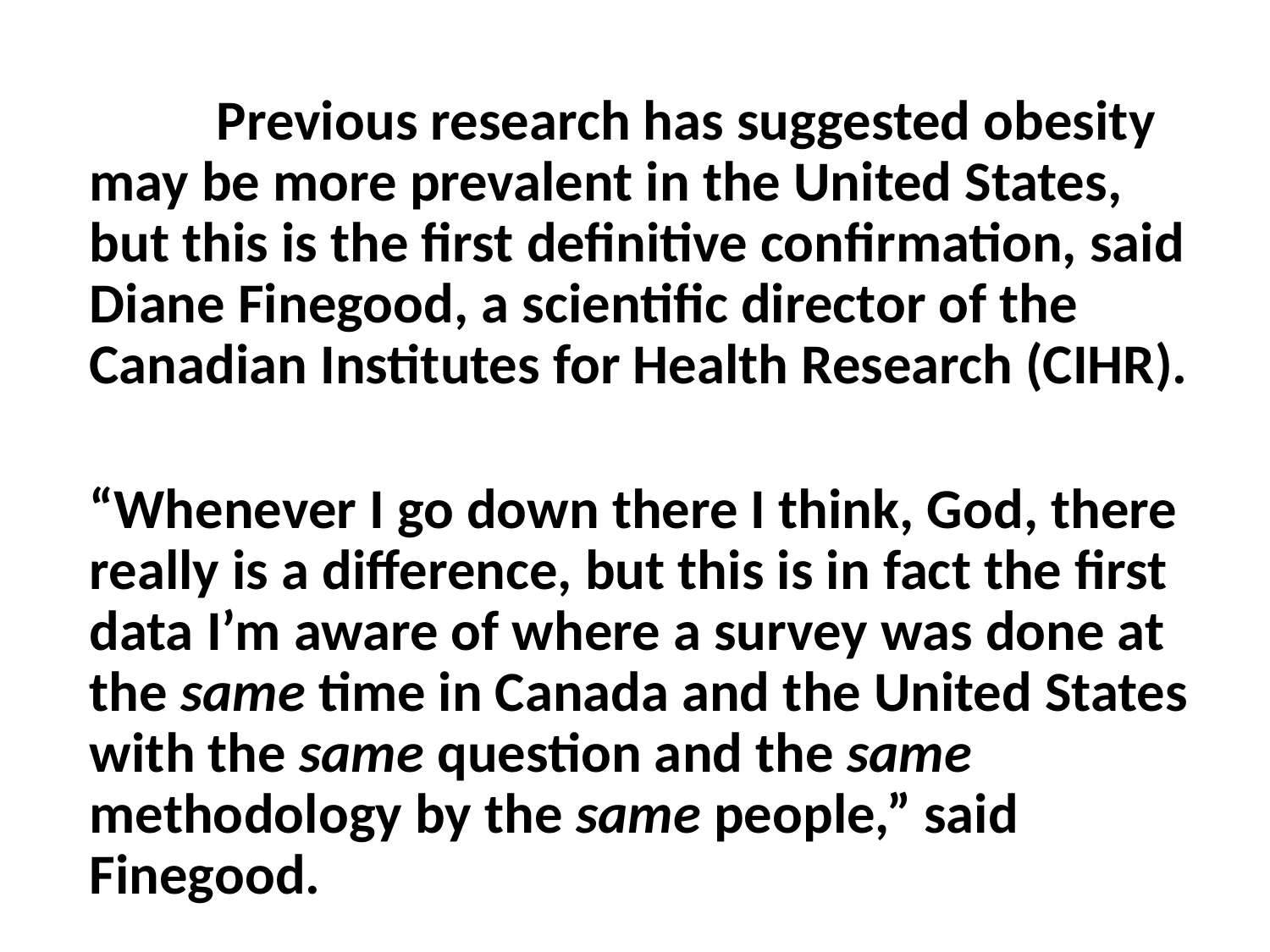

Previous research has suggested obesity may be more prevalent in the United States, but this is the first definitive confirmation, said Diane Finegood, a scientific director of the Canadian Institutes for Health Research (CIHR).

	“Whenever I go down there I think, God, there really is a difference, but this is in fact the first data I’m aware of where a survey was done at the same time in Canada and the United States with the same question and the same methodology by the same people,” said Finegood.